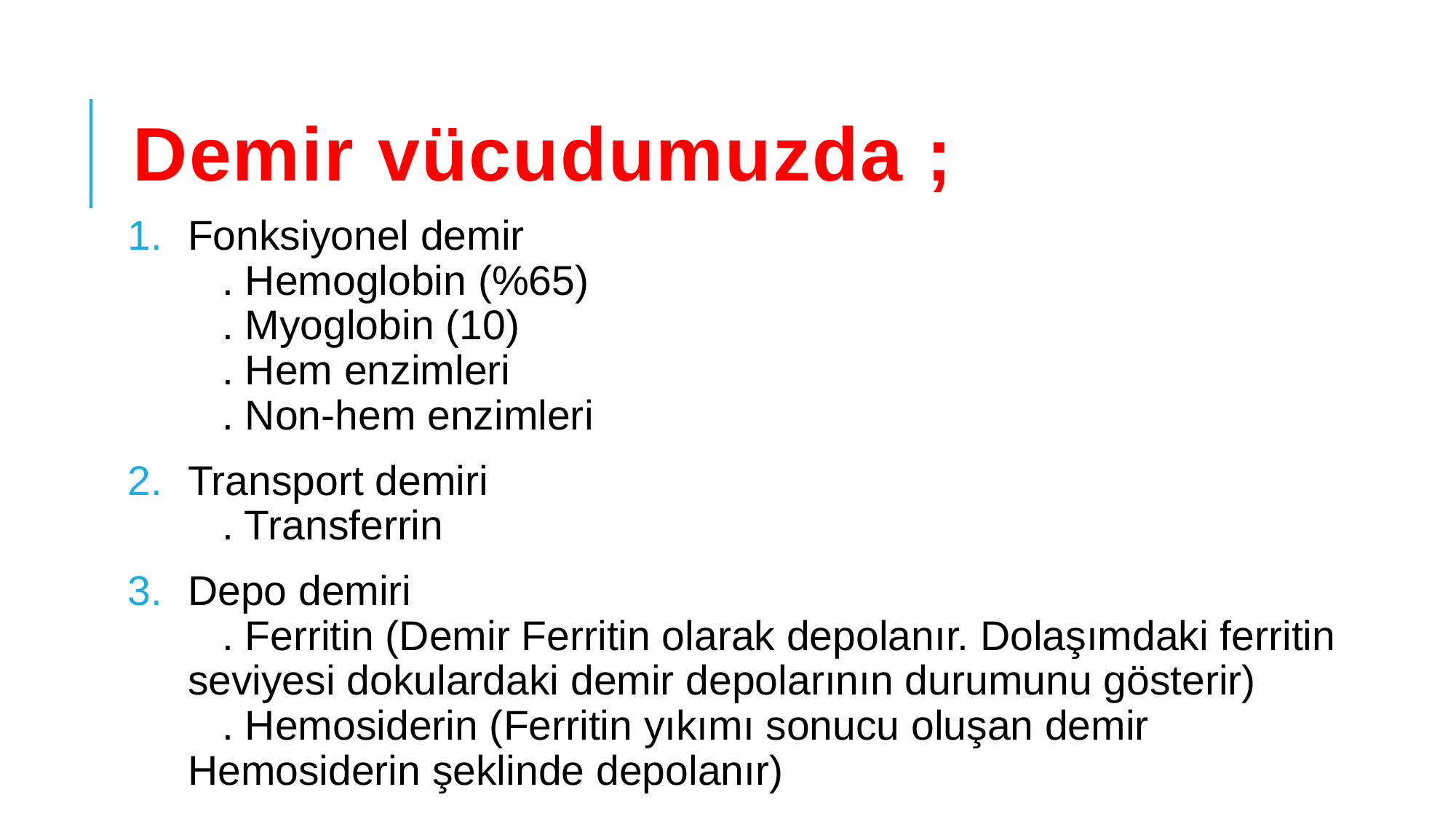

# Demir vücudumuzda ;
Fonksiyonel demir
   . Hemoglobin (%65)
   . Myoglobin (10)
   . Hem enzimleri
   . Non-hem enzimleri
Transport demiri
   . Transferrin
Depo demiri
   . Ferritin (Demir Ferritin olarak depolanır. Dolaşımdaki ferritin seviyesi dokulardaki demir depolarının durumunu gösterir)
   . Hemosiderin (Ferritin yıkımı sonucu oluşan demir Hemosiderin şeklinde depolanır)